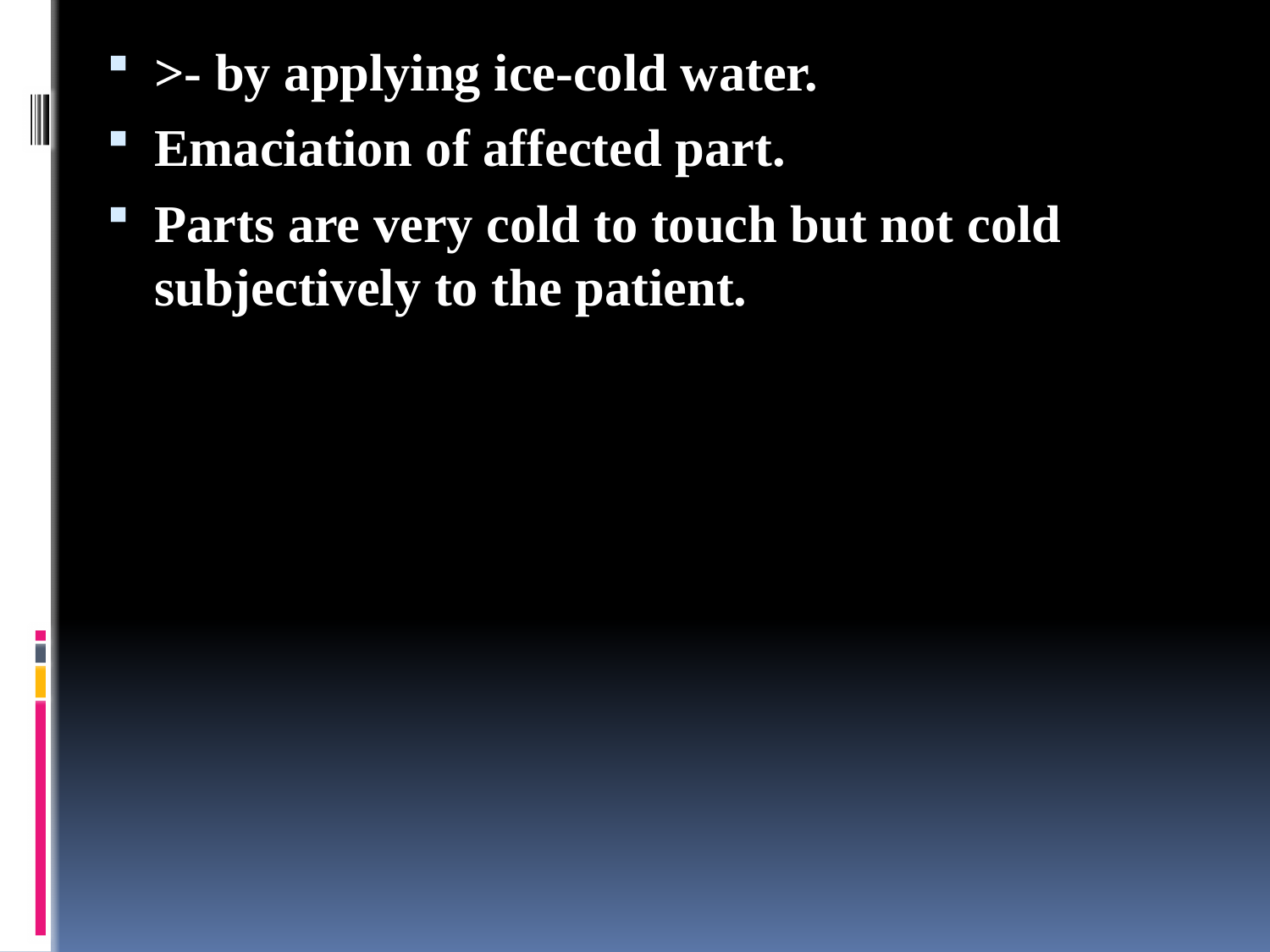

>- by applying ice-cold water.
Emaciation of affected part.
Parts are very cold to touch but not cold subjectively to the patient.